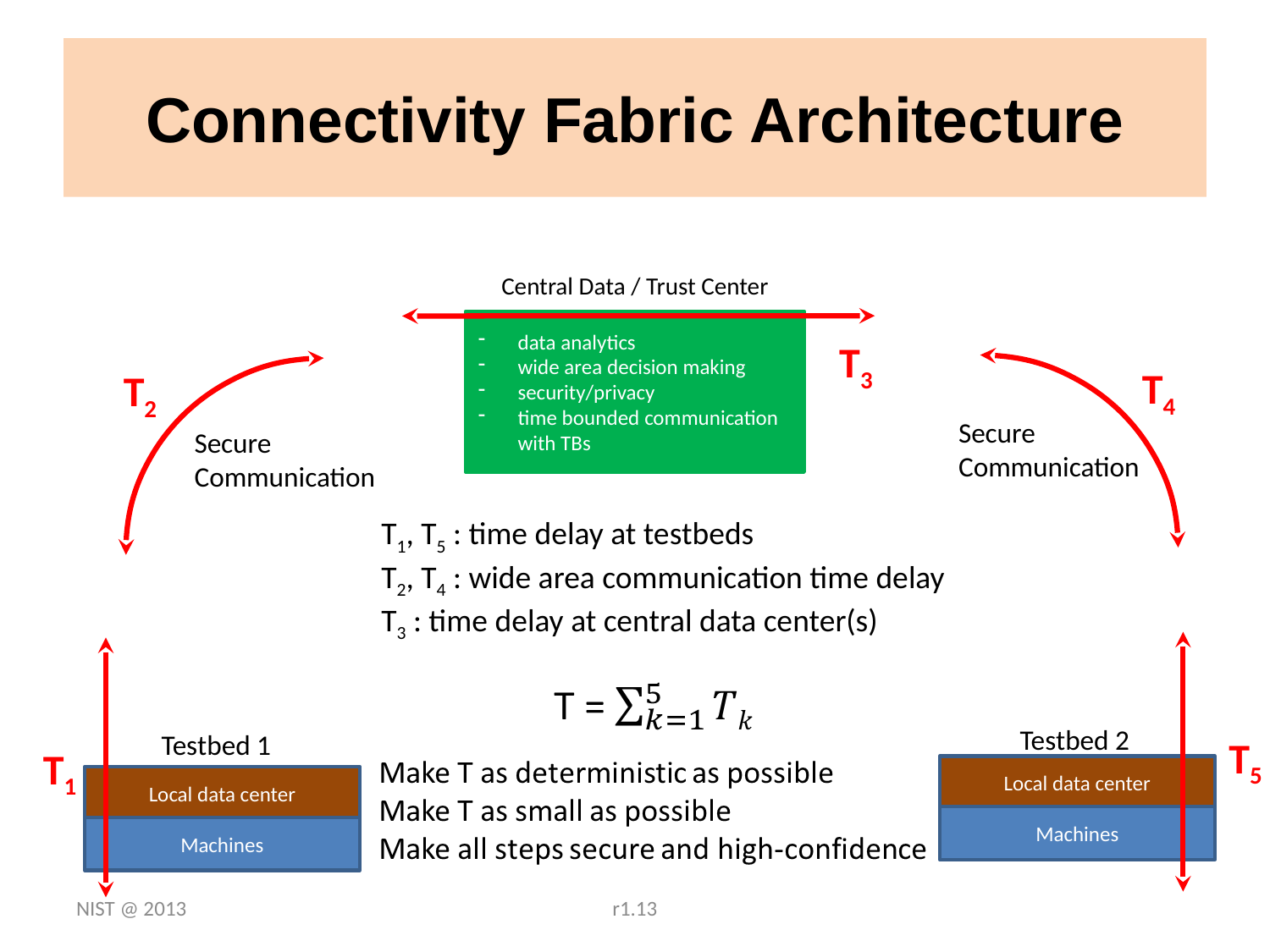

# Connectivity Fabric Architecture
Central Data / Trust Center
data analytics
wide area decision making
security/privacy
time bounded communication with TBs
T3

T4
T2

Secure
Communication
Secure
Communication
T1, T5 : time delay at testbeds
T2, T4 : wide area communication time delay
T3 : time delay at central data center(s)
T5
Local data center
Machines
T1
Local data center
Machines

Testbed 2
Testbed 1
NIST @ 2013
r1.13